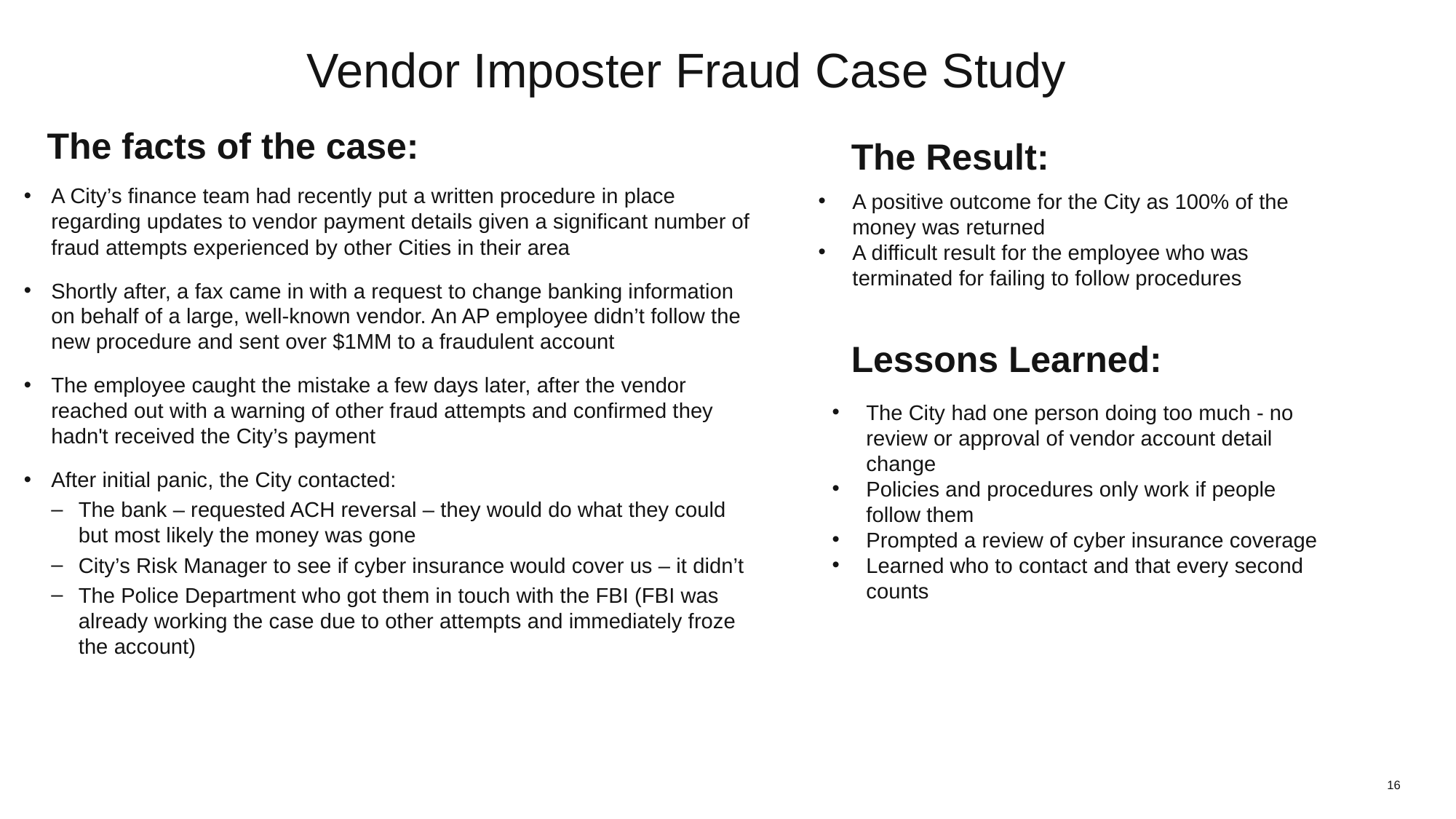

# Vendor Imposter Fraud Case Study
The facts of the case:
The Result:
A City’s finance team had recently put a written procedure in place regarding updates to vendor payment details given a significant number of fraud attempts experienced by other Cities in their area
Shortly after, a fax came in with a request to change banking information on behalf of a large, well-known vendor. An AP employee didn’t follow the new procedure and sent over $1MM to a fraudulent account
The employee caught the mistake a few days later, after the vendor reached out with a warning of other fraud attempts and confirmed they hadn't received the City’s payment
After initial panic, the City contacted:
The bank – requested ACH reversal – they would do what they could but most likely the money was gone
City’s Risk Manager to see if cyber insurance would cover us – it didn’t
The Police Department who got them in touch with the FBI (FBI was already working the case due to other attempts and immediately froze the account)

A positive outcome for the City as 100% of the money was returned
A difficult result for the employee who was terminated for failing to follow procedures
Lessons Learned:
The City had one person doing too much - no review or approval of vendor account detail change
Policies and procedures only work if people follow them
Prompted a review of cyber insurance coverage
Learned who to contact and that every second counts
16